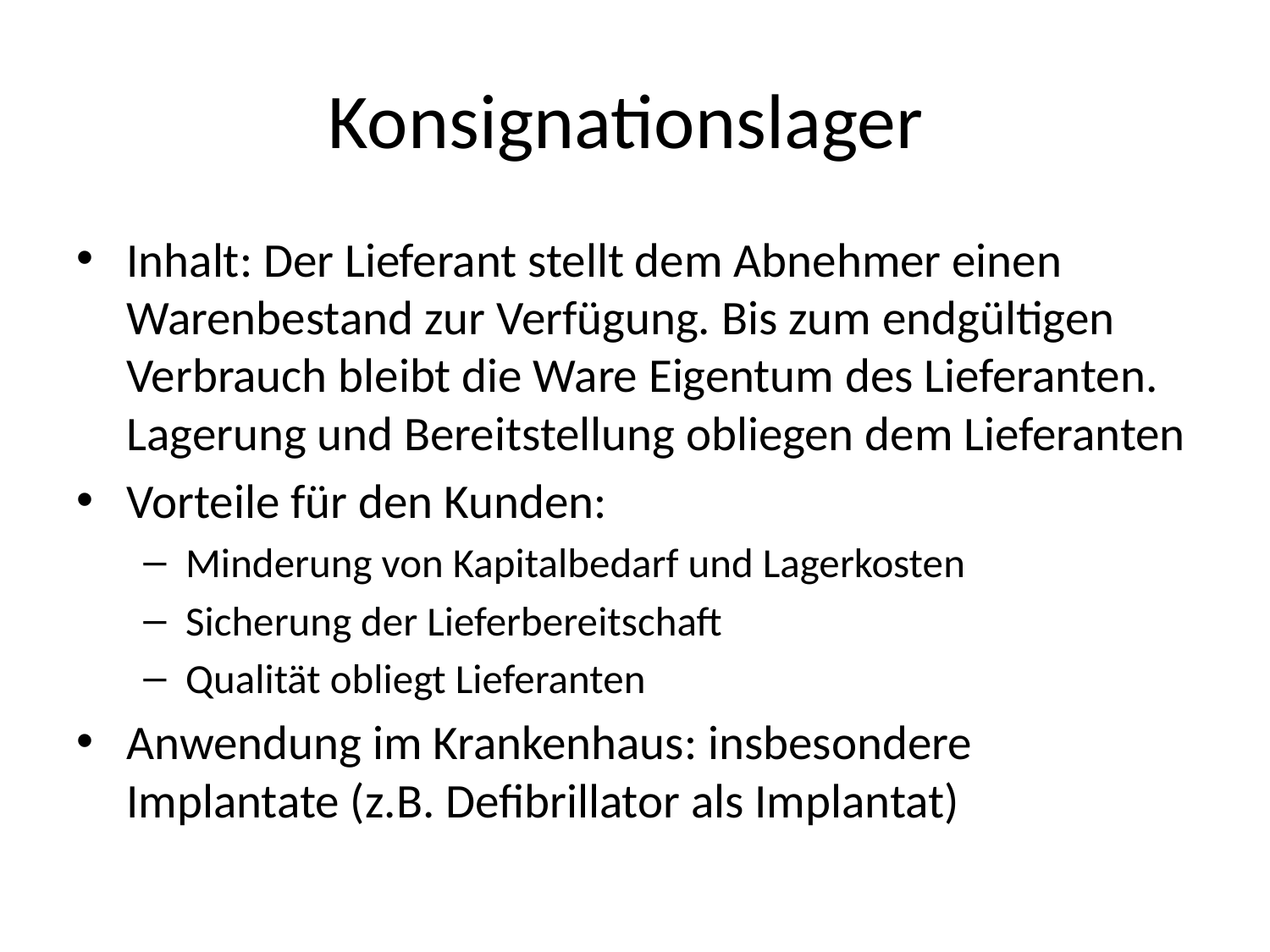

# Konsignationslager
Inhalt: Der Lieferant stellt dem Abnehmer einen Warenbestand zur Verfügung. Bis zum endgültigen Verbrauch bleibt die Ware Eigentum des Lieferanten. Lagerung und Bereitstellung obliegen dem Lieferanten
Vorteile für den Kunden:
Minderung von Kapitalbedarf und Lagerkosten
Sicherung der Lieferbereitschaft
Qualität obliegt Lieferanten
Anwendung im Krankenhaus: insbesondere Implantate (z.B. Defibrillator als Implantat)